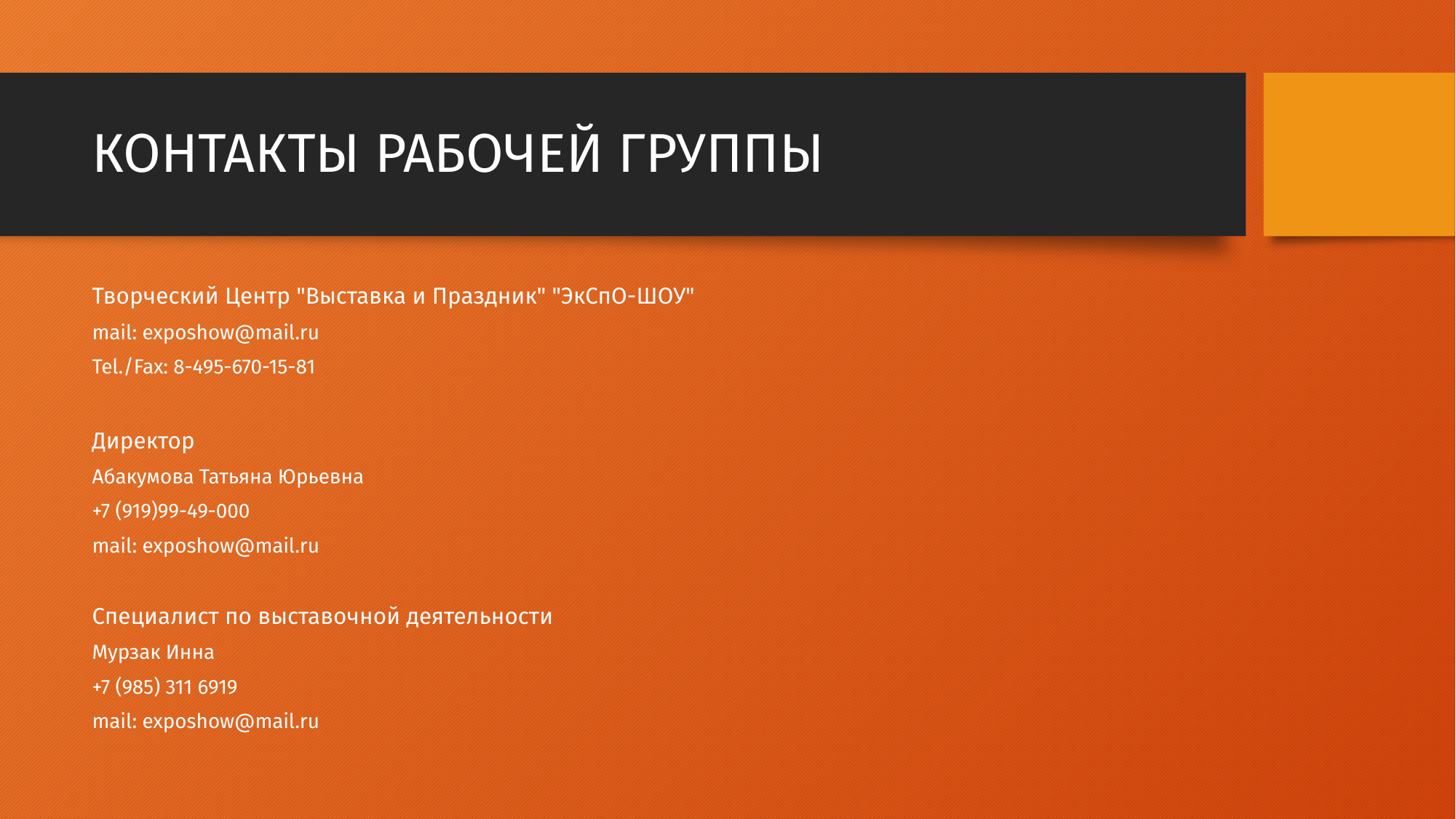

# КОНТАКТЫ РАБОЧЕЙ ГРУППЫ
Творческий Центр "Выставка и Праздник" "ЭкСпО-ШОУ"
mail: exposhow@mail.ru
Tel./Fax: 8-495-670-15-81

Директор
Абакумова Татьяна Юрьевна
+7 (919)99-49-000
mail: exposhow@mail.ru

Специалист по выставочной деятельности
Мурзак Инна
+7 (985) 311 6919
mail: exposhow@mail.ru